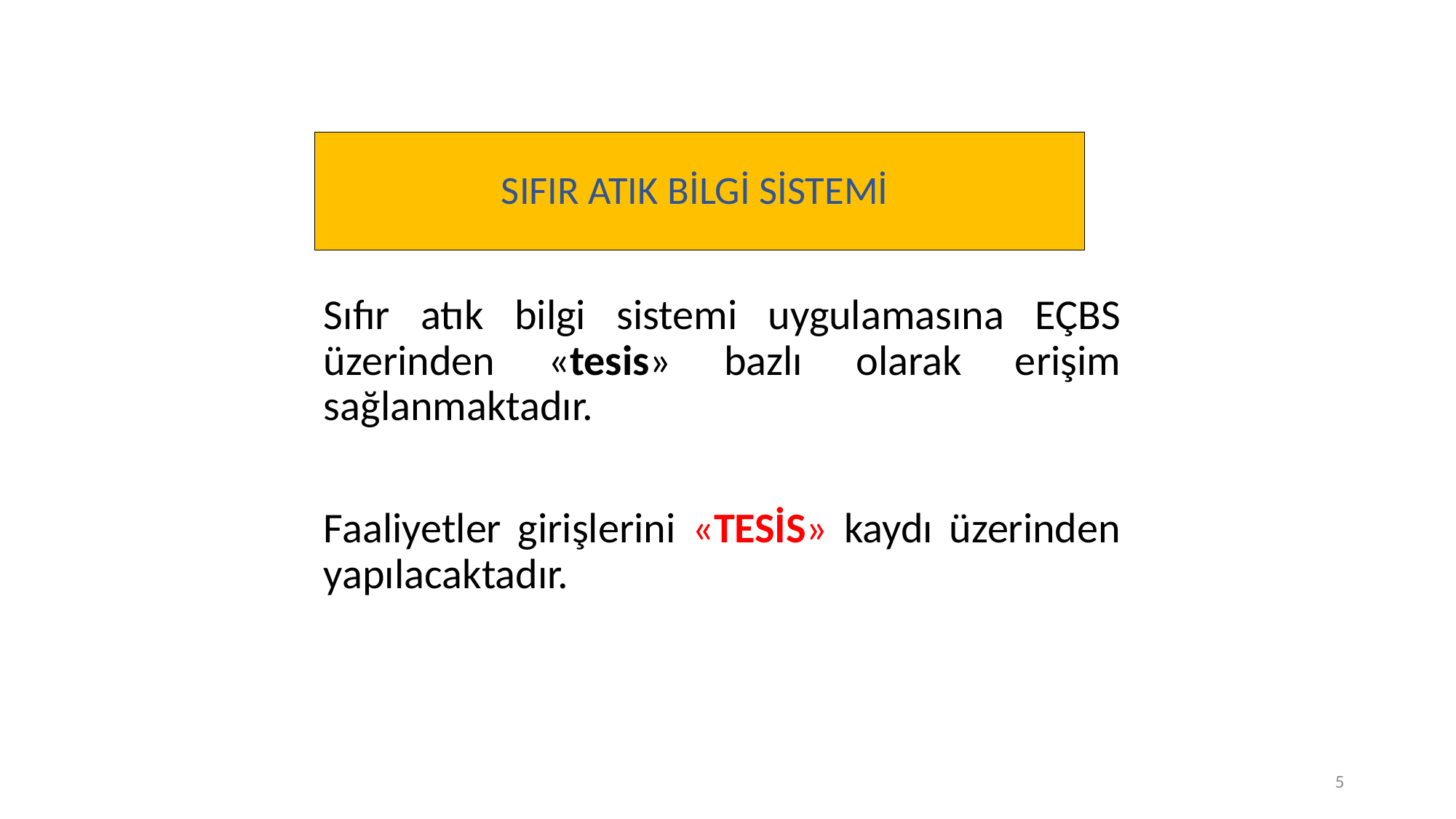

# SIFIR ATIK BİLGİ SİSTEMİ
Sıfır atık bilgi sistemi uygulamasına EÇBS üzerinden «tesis» bazlı olarak erişim sağlanmaktadır.

Faaliyetler girişlerini «TESİS» kaydı üzerinden yapılacaktadır.
5